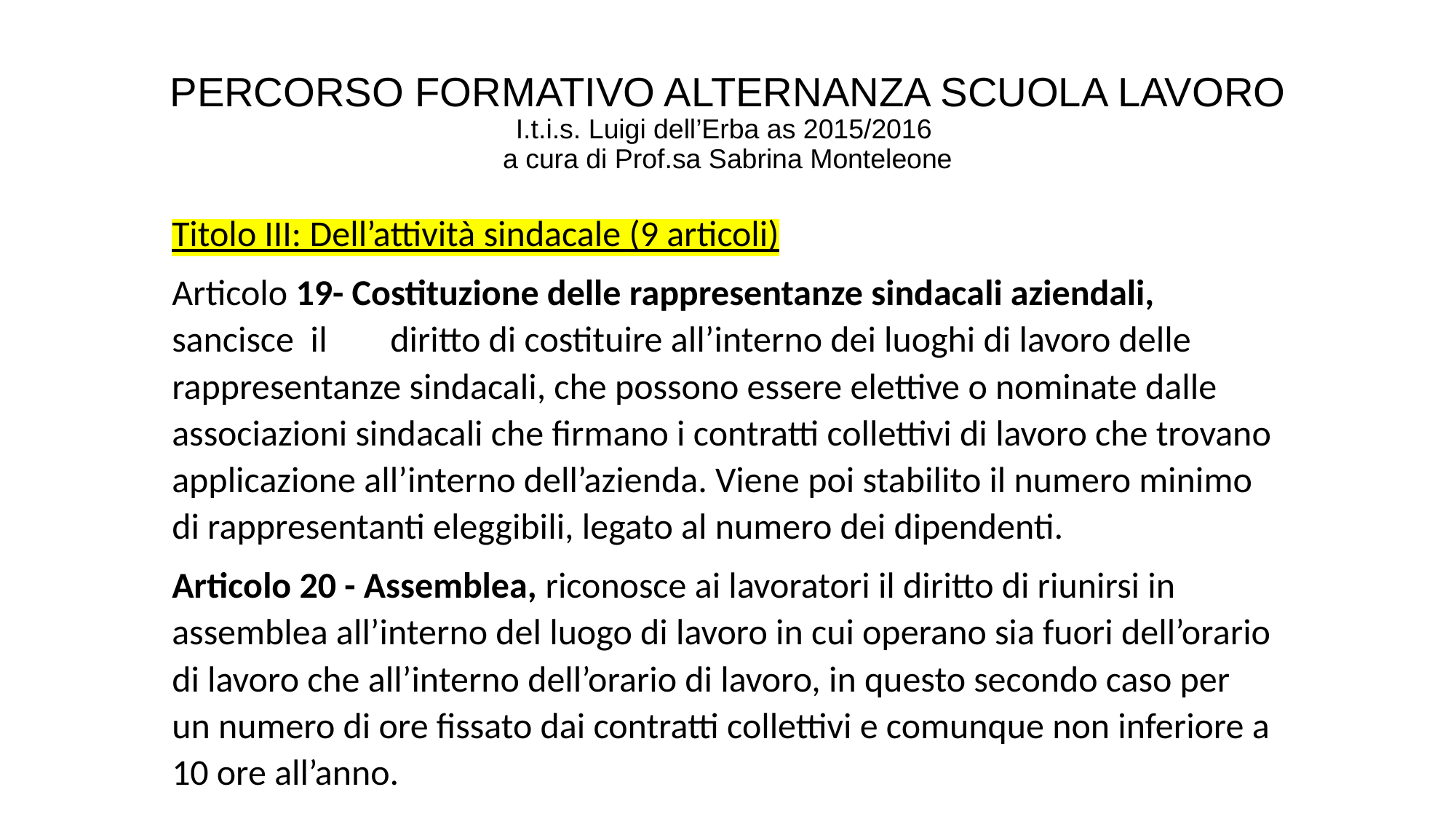

# PERCORSO FORMATIVO ALTERNANZA SCUOLA LAVORO I.t.i.s. Luigi dell’Erba as 2015/2016 a cura di Prof.sa Sabrina Monteleone
Titolo III: Dell’attività sindacale (9 articoli)
Articolo 19- Costituzione delle rappresentanze sindacali aziendali, sancisce  il	diritto di costituire all’interno dei luoghi di lavoro delle rappresentanze sindacali, che possono essere elettive o nominate dalle associazioni sindacali che firmano i contratti collettivi di lavoro che trovano applicazione all’interno dell’azienda. Viene poi stabilito il numero minimo di rappresentanti eleggibili, legato al numero dei dipendenti.
Articolo 20 - Assemblea, riconosce ai lavoratori il diritto di riunirsi in assemblea all’interno del luogo di lavoro in cui operano sia fuori dell’orario di lavoro che all’interno dell’orario di lavoro, in questo secondo caso per un numero di ore fissato dai contratti collettivi e comunque non inferiore a 10 ore all’anno.